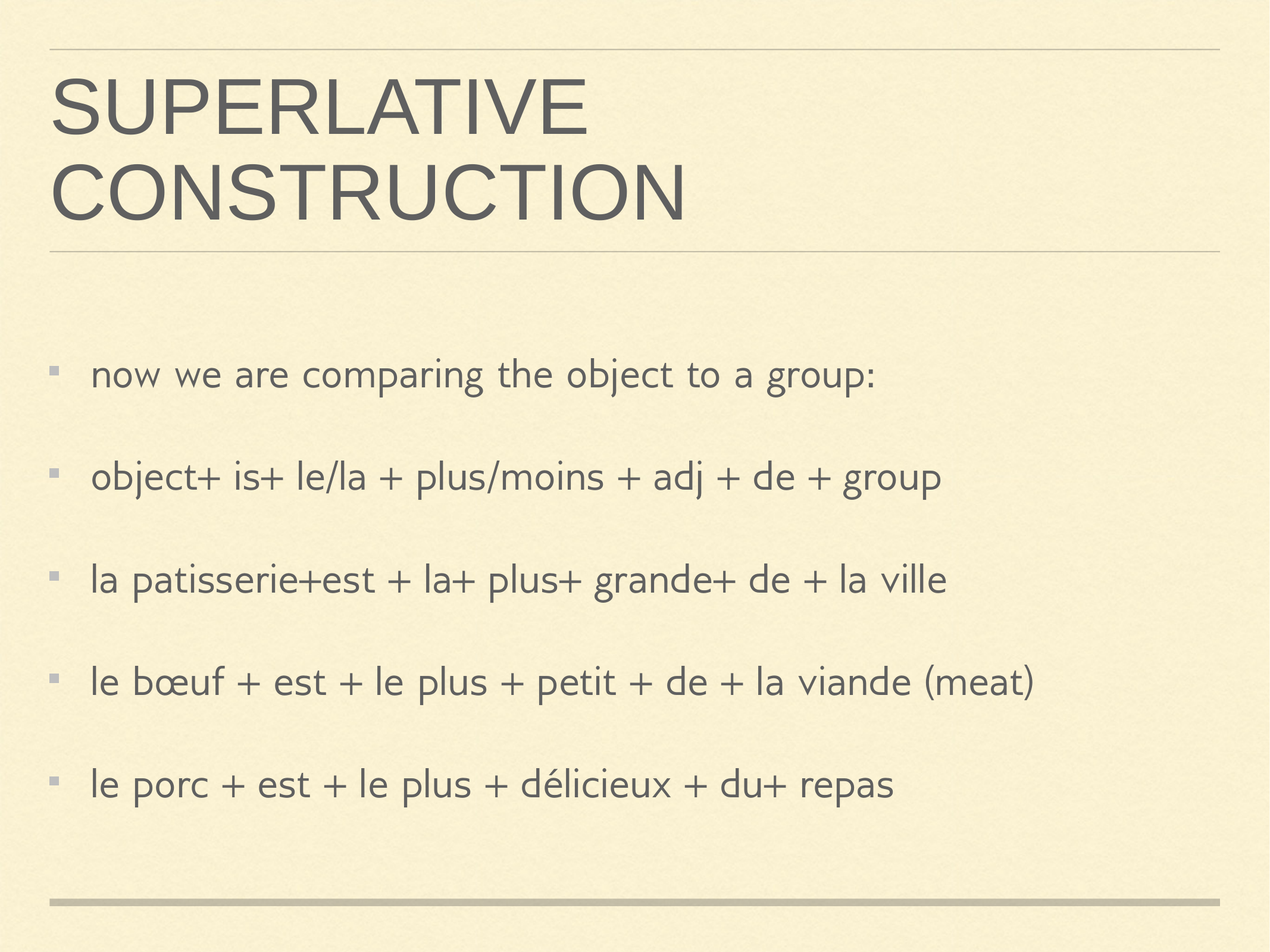

# superlative construction
now we are comparing the object to a group:
object+ is+ le/la + plus/moins + adj + de + group
la patisserie+est + la+ plus+ grande+ de + la ville
le boeuf + est + le plus + petit + de + la viande (meat)
le porc + est + le plus + délicieux + du+ repas